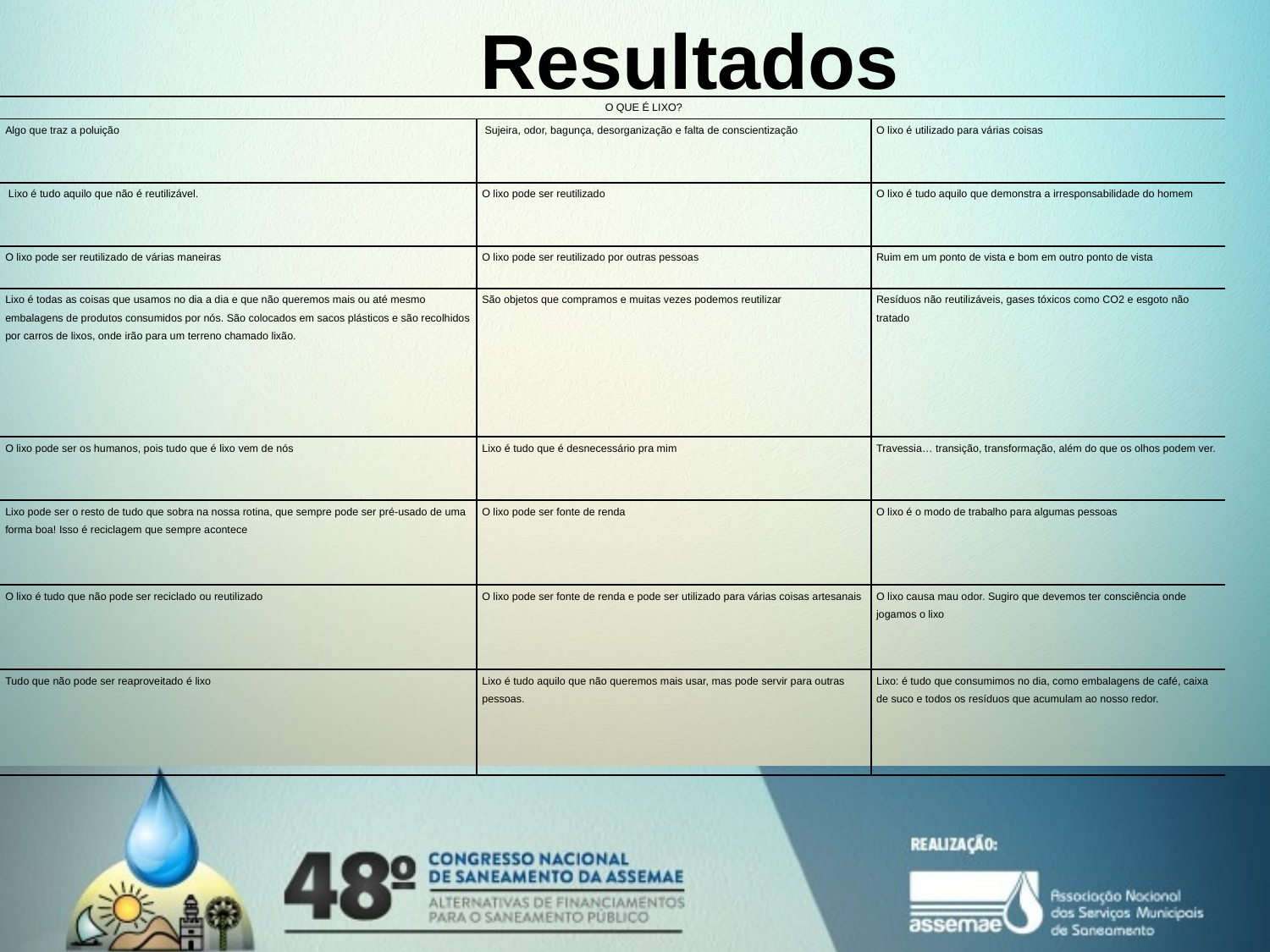

# Resultados
| O QUE É LIXO? |  |  |
| --- | --- | --- |
| Algo que traz a poluição | Sujeira, odor, bagunça, desorganização e falta de conscientização | O lixo é utilizado para várias coisas |
| Lixo é tudo aquilo que não é reutilizável. | O lixo pode ser reutilizado | O lixo é tudo aquilo que demonstra a irresponsabilidade do homem |
| O lixo pode ser reutilizado de várias maneiras | O lixo pode ser reutilizado por outras pessoas | Ruim em um ponto de vista e bom em outro ponto de vista |
| Lixo é todas as coisas que usamos no dia a dia e que não queremos mais ou até mesmo embalagens de produtos consumidos por nós. São colocados em sacos plásticos e são recolhidos por carros de lixos, onde irão para um terreno chamado lixão. | São objetos que compramos e muitas vezes podemos reutilizar | Resíduos não reutilizáveis, gases tóxicos como CO2 e esgoto não tratado |
| O lixo pode ser os humanos, pois tudo que é lixo vem de nós | Lixo é tudo que é desnecessário pra mim | Travessia… transição, transformação, além do que os olhos podem ver. |
| Lixo pode ser o resto de tudo que sobra na nossa rotina, que sempre pode ser pré-usado de uma forma boa! Isso é reciclagem que sempre acontece | O lixo pode ser fonte de renda | O lixo é o modo de trabalho para algumas pessoas |
| O lixo é tudo que não pode ser reciclado ou reutilizado | O lixo pode ser fonte de renda e pode ser utilizado para várias coisas artesanais | O lixo causa mau odor. Sugiro que devemos ter consciência onde jogamos o lixo |
| Tudo que não pode ser reaproveitado é lixo | Lixo é tudo aquilo que não queremos mais usar, mas pode servir para outras pessoas. | Lixo: é tudo que consumimos no dia, como embalagens de café, caixa de suco e todos os resíduos que acumulam ao nosso redor. |